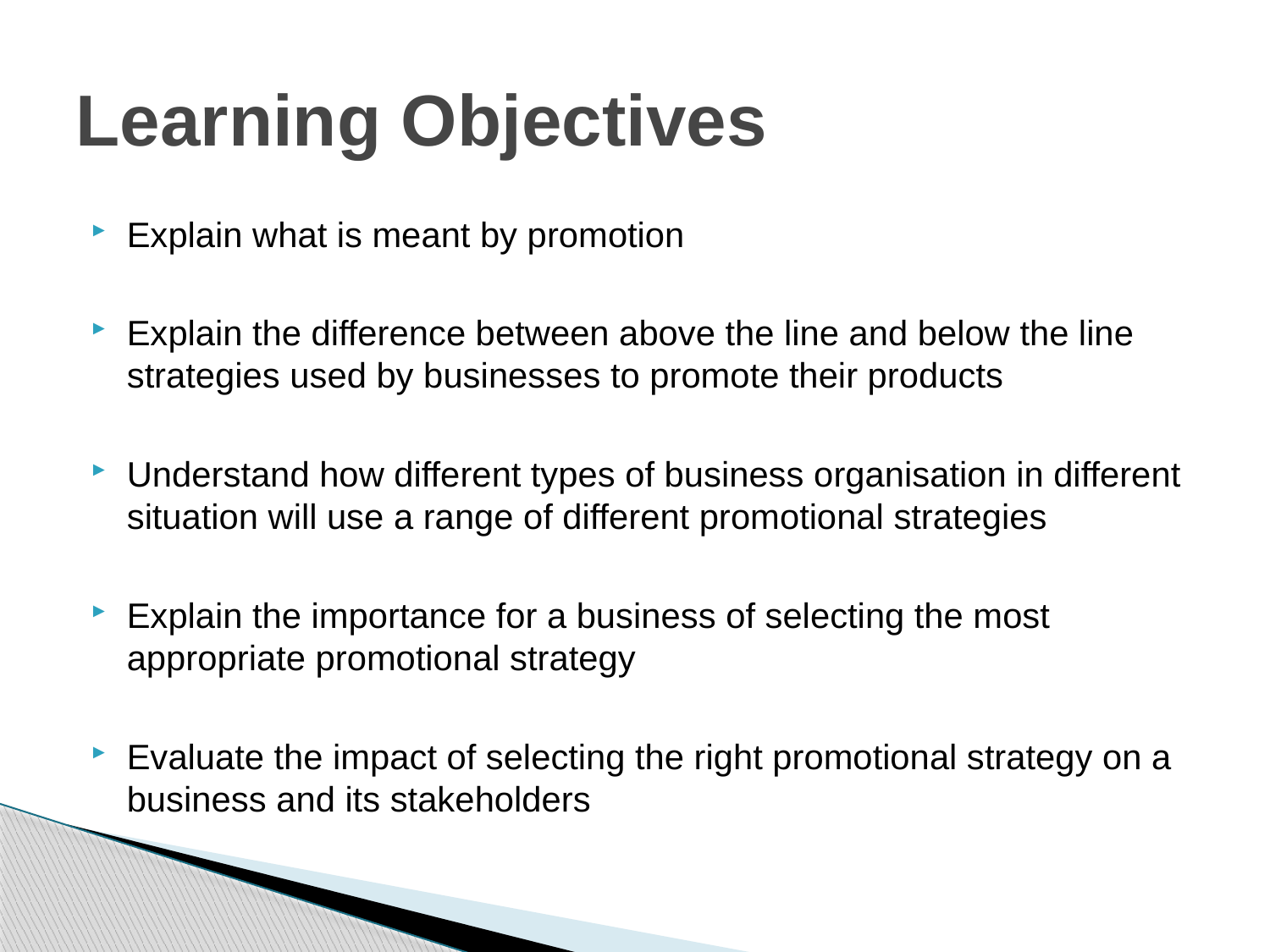

# Learning Objectives
Explain what is meant by promotion

Explain the difference between above the line and below the line strategies used by businesses to promote their products

Understand how different types of business organisation in different situation will use a range of different promotional strategies

Explain the importance for a business of selecting the most appropriate promotional strategy

Evaluate the impact of selecting the right promotional strategy on a business and its stakeholders